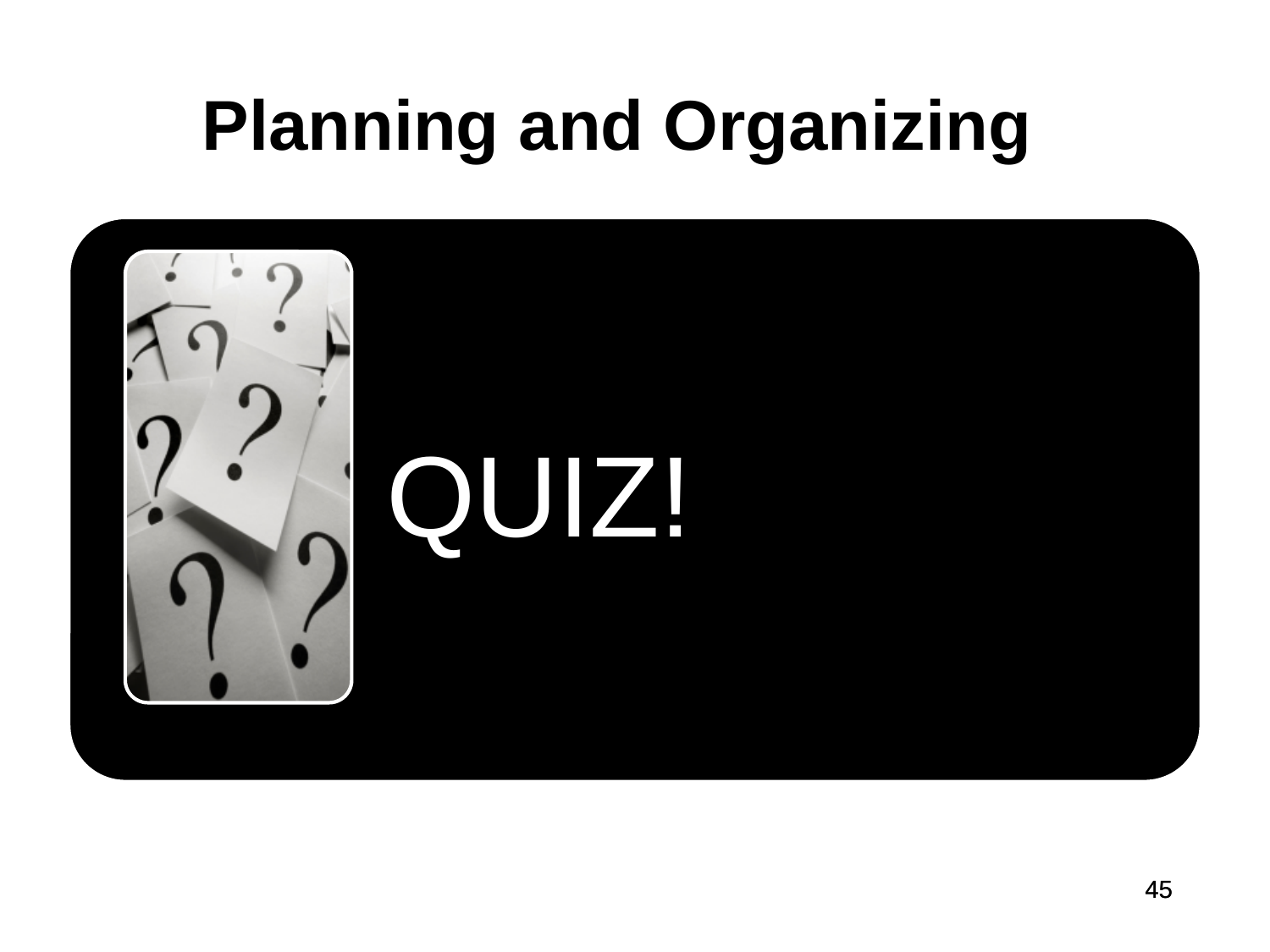

# Planning and Organizing

QUIZ!

45
45